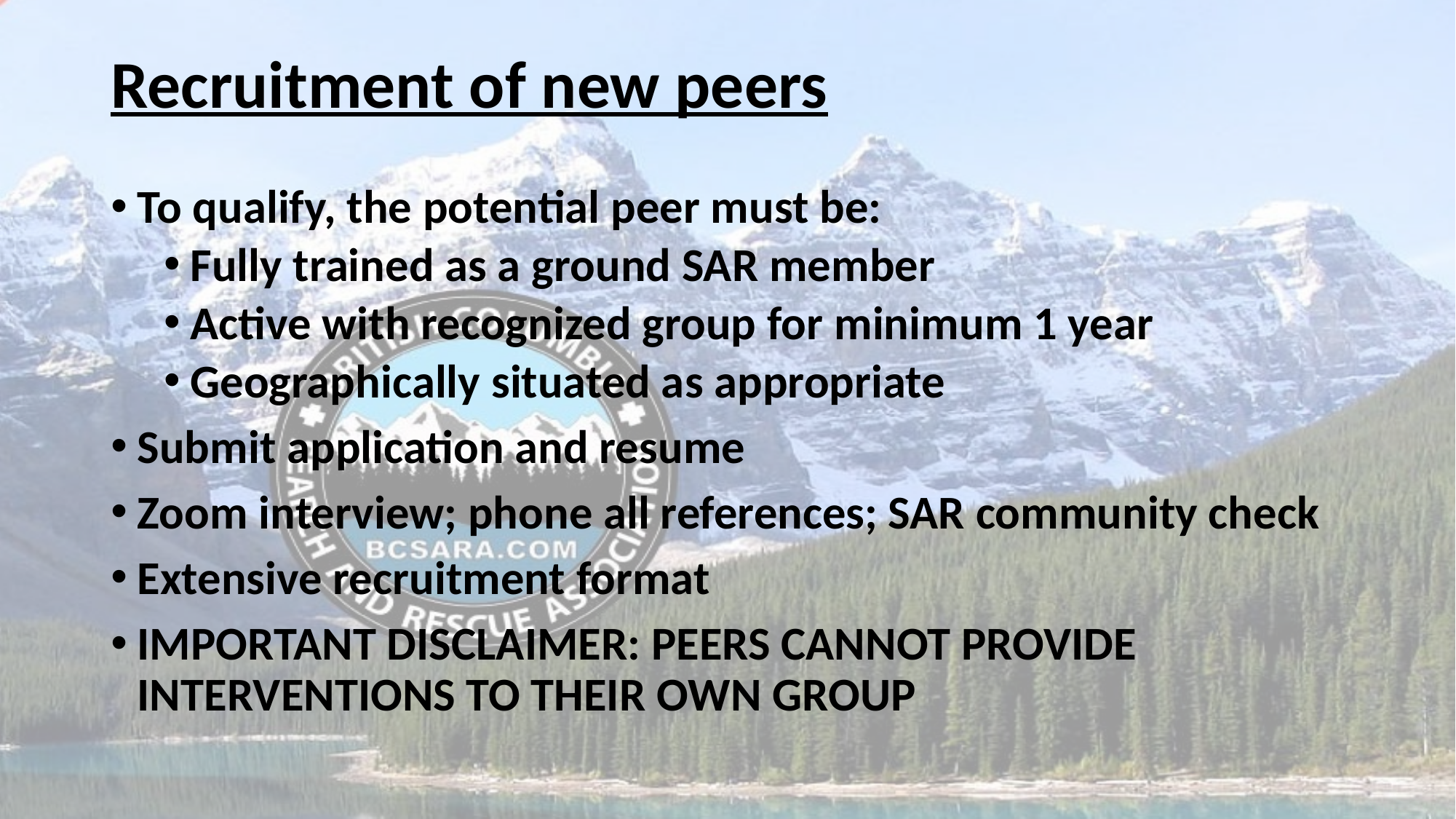

# Recruitment of new peers
To qualify, the potential peer must be:
Fully trained as a ground SAR member
Active with recognized group for minimum 1 year
Geographically situated as appropriate
Submit application and resume
Zoom interview; phone all references; SAR community check
Extensive recruitment format
IMPORTANT DISCLAIMER: PEERS CANNOT PROVIDE INTERVENTIONS TO THEIR OWN GROUP